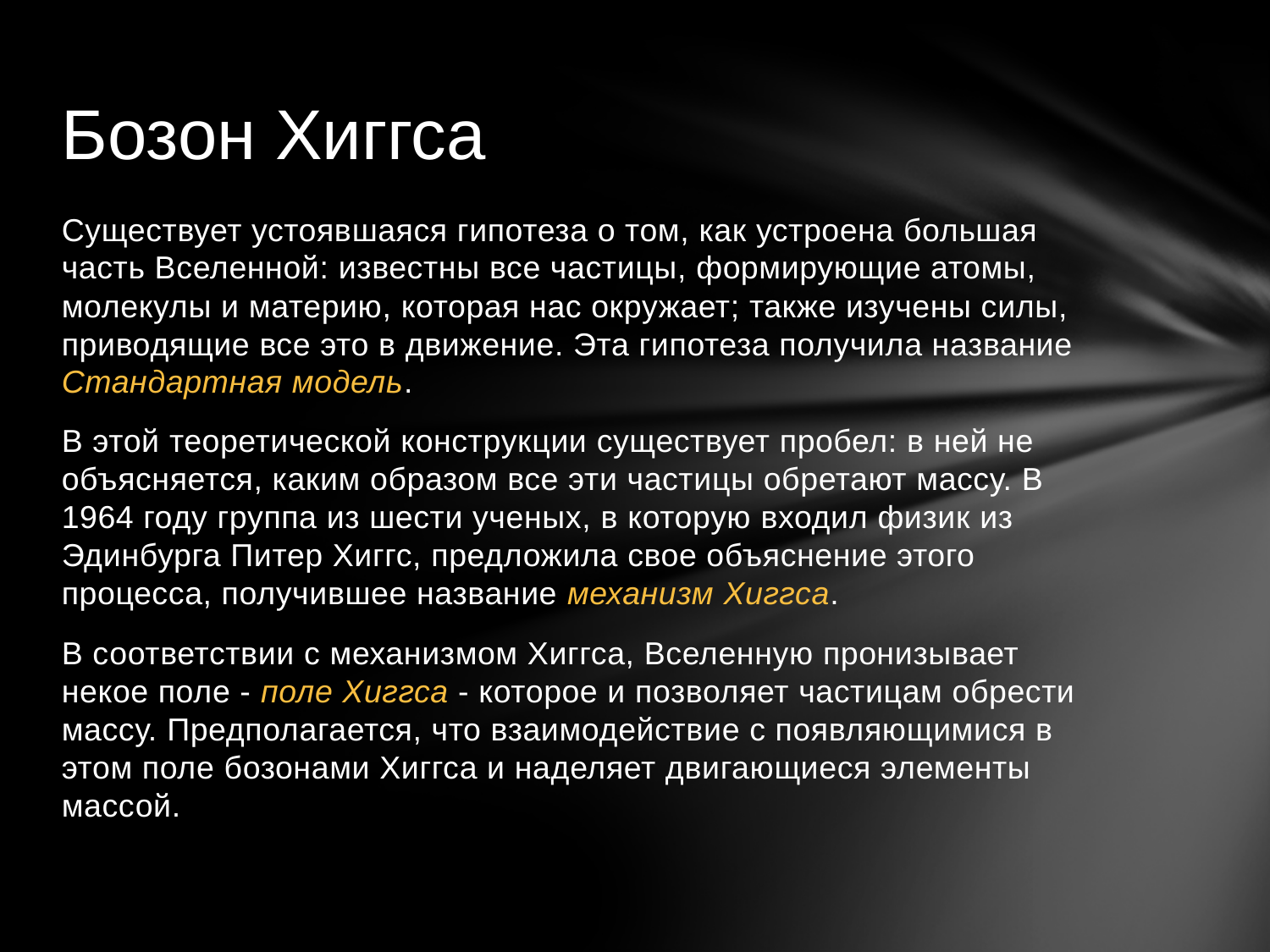

# Бозон Хиггса
Существует устоявшаяся гипотеза о том, как устроена большая часть Вселенной: известны все частицы, формирующие атомы, молекулы и материю, которая нас окружает; также изучены силы, приводящие все это в движение. Эта гипотеза получила название Стандартная модель.
В этой теоретической конструкции существует пробел: в ней не объясняется, каким образом все эти частицы обретают массу. В 1964 году группа из шести ученых, в которую входил физик из Эдинбурга Питер Хиггс, предложила свое объяснение этого процесса, получившее название механизм Хиггса.
В соответствии с механизмом Хиггса, Вселенную пронизывает некое поле - поле Хиггса - которое и позволяет частицам обрести массу. Предполагается, что взаимодействие с появляющимися в этом поле бозонами Хиггса и наделяет двигающиеся элементы массой.